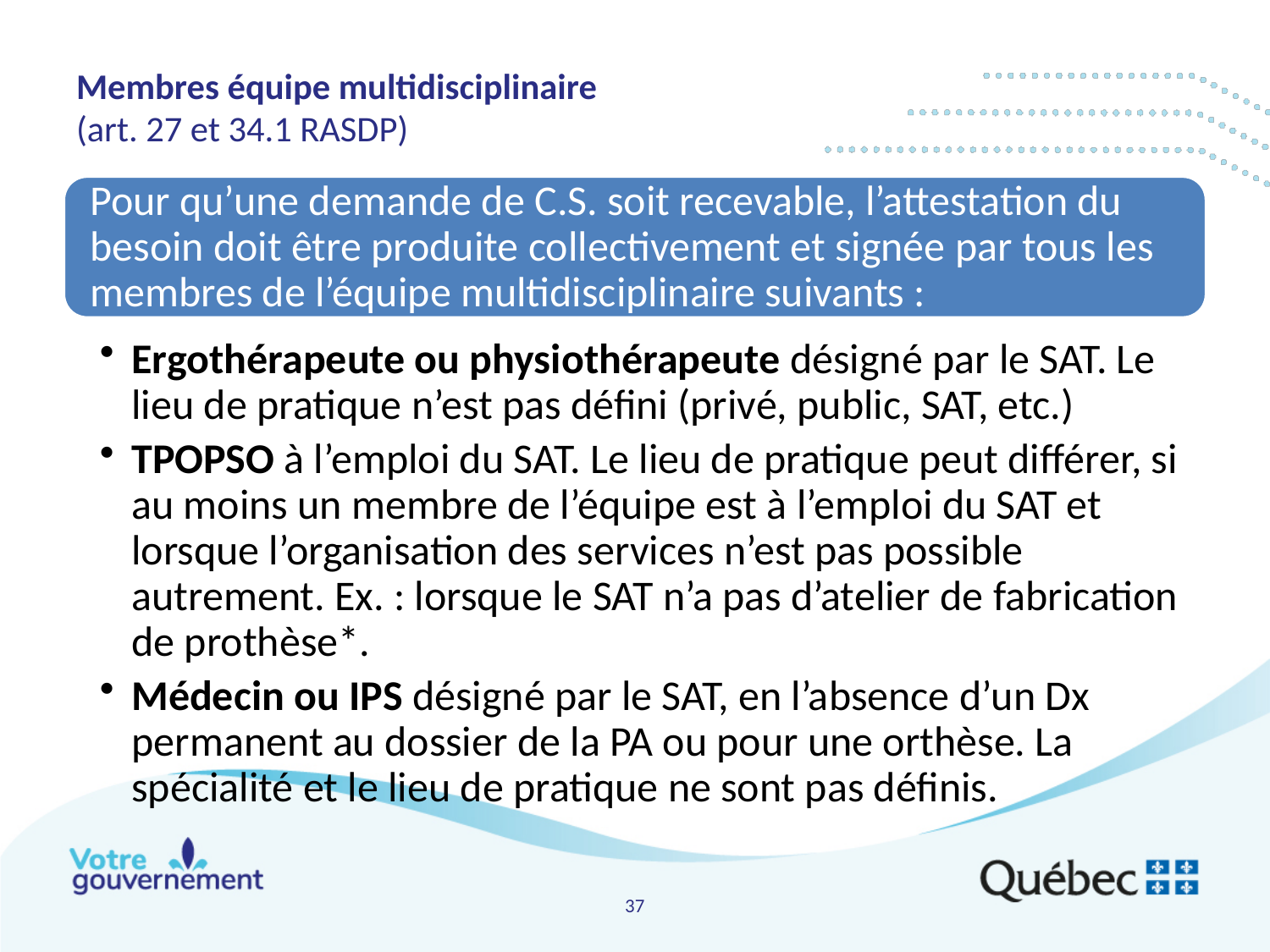

# Membres équipe multidisciplinaire (art. 27 et 34.1 RASDP)
Pour qu’une demande de C.S. soit recevable, l’attestation du besoin doit être produite collectivement et signée par tous les membres de l’équipe multidisciplinaire suivants :
Ergothérapeute ou physiothérapeute désigné par le SAT. Le lieu de pratique n’est pas défini (privé, public, SAT, etc.)
TPOPSO à l’emploi du SAT. Le lieu de pratique peut différer, si au moins un membre de l’équipe est à l’emploi du SAT et lorsque l’organisation des services n’est pas possible autrement. Ex. : lorsque le SAT n’a pas d’atelier de fabrication de prothèse*.
Médecin ou IPS désigné par le SAT, en l’absence d’un Dx permanent au dossier de la PA ou pour une orthèse. La spécialité et le lieu de pratique ne sont pas définis.